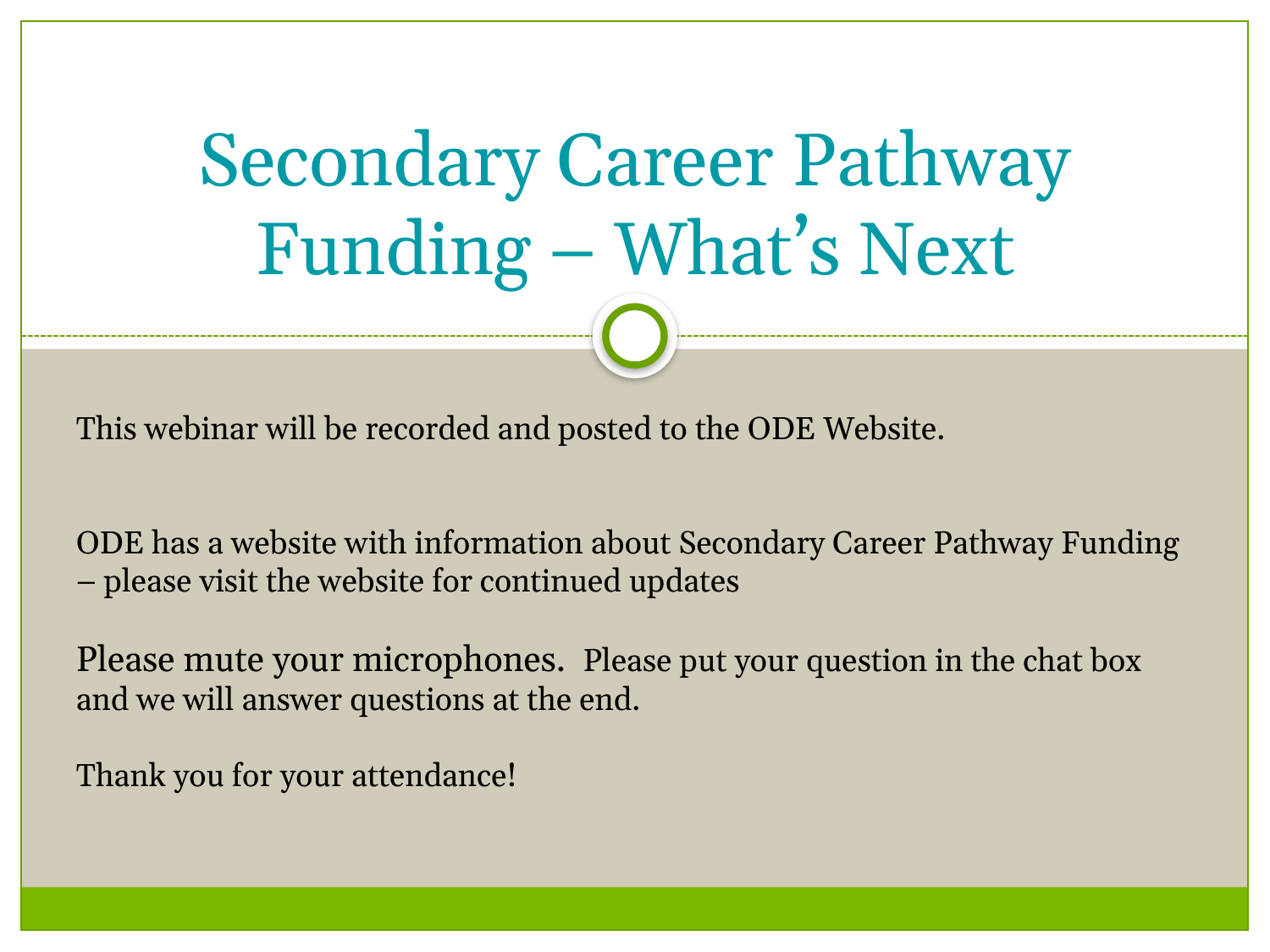

# Secondary Career Pathway Funding – What’s Next
This webinar will be recorded and posted to the ODE Website.

ODE has a website with information about Secondary Career Pathway Funding – please visit the website for continued updates

Please mute your microphones.  Please put your question in the chat box and we will answer questions at the end.

Thank you for your attendance!